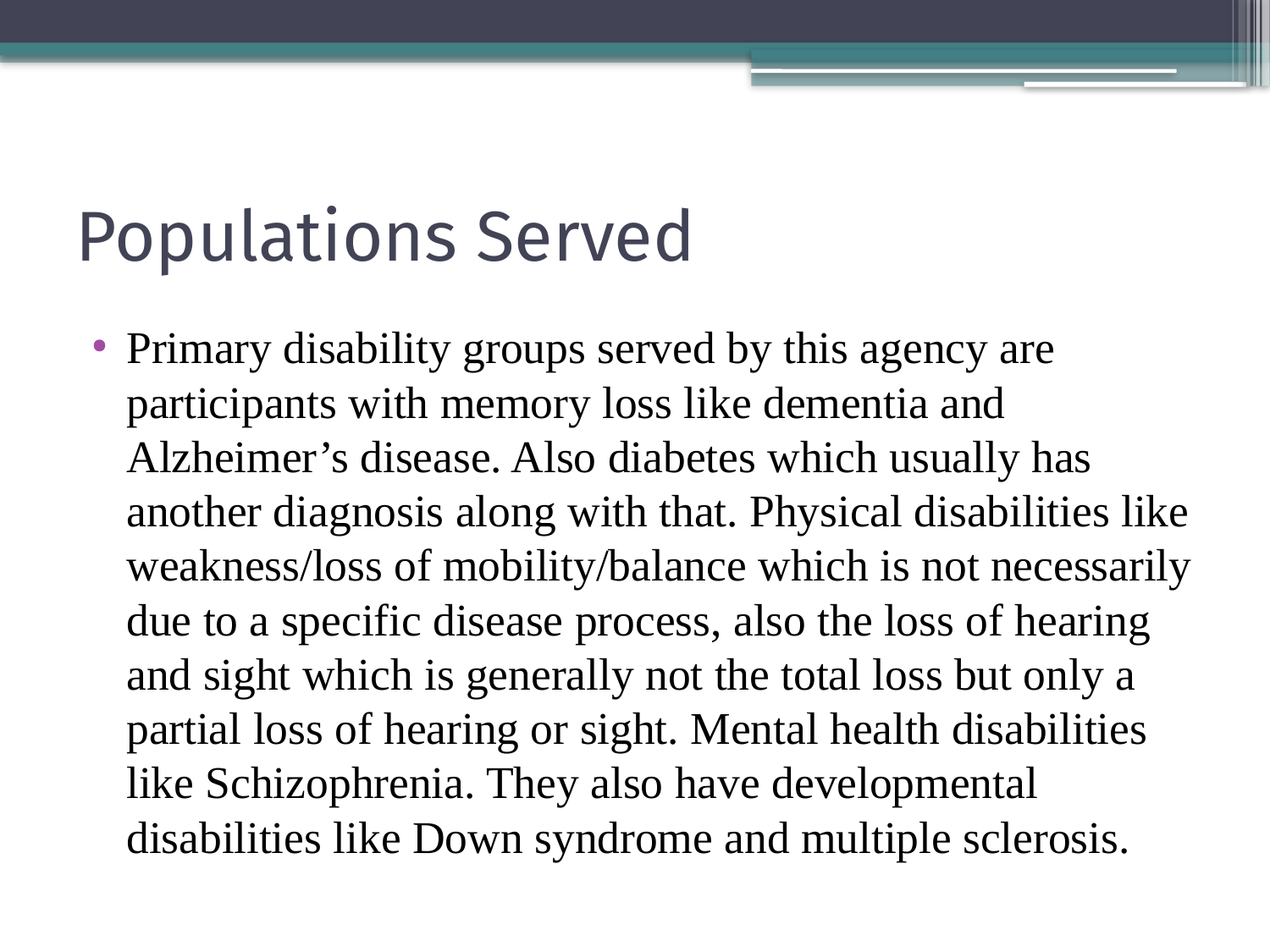

# Populations Served
Primary disability groups served by this agency are participants with memory loss like dementia and Alzheimer’s disease. Also diabetes which usually has another diagnosis along with that. Physical disabilities like weakness/loss of mobility/balance which is not necessarily due to a specific disease process, also the loss of hearing and sight which is generally not the total loss but only a partial loss of hearing or sight. Mental health disabilities like Schizophrenia. They also have developmental disabilities like Down syndrome and multiple sclerosis.